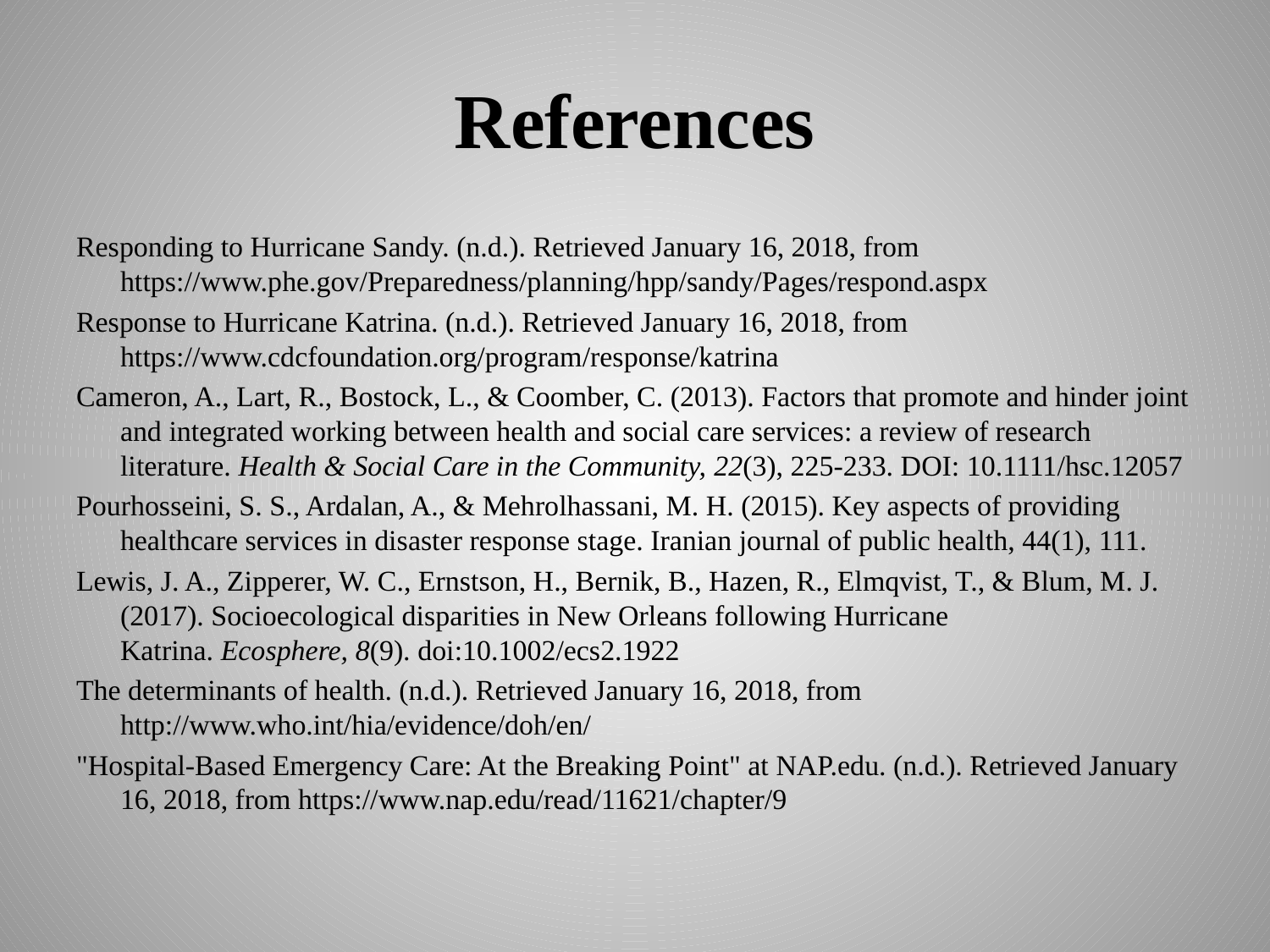

# References
Responding to Hurricane Sandy. (n.d.). Retrieved January 16, 2018, from https://www.phe.gov/Preparedness/planning/hpp/sandy/Pages/respond.aspx
Response to Hurricane Katrina. (n.d.). Retrieved January 16, 2018, from https://www.cdcfoundation.org/program/response/katrina
Cameron, A., Lart, R., Bostock, L., & Coomber, C. (2013). Factors that promote and hinder joint and integrated working between health and social care services: a review of research literature. Health & Social Care in the Community, 22(3), 225-233. DOI: 10.1111/hsc.12057
Pourhosseini, S. S., Ardalan, A., & Mehrolhassani, M. H. (2015). Key aspects of providing healthcare services in disaster response stage. Iranian journal of public health, 44(1), 111.
Lewis, J. A., Zipperer, W. C., Ernstson, H., Bernik, B., Hazen, R., Elmqvist, T., & Blum, M. J. (2017). Socioecological disparities in New Orleans following Hurricane Katrina. Ecosphere, 8(9). doi:10.1002/ecs2.1922
The determinants of health. (n.d.). Retrieved January 16, 2018, from http://www.who.int/hia/evidence/doh/en/
"Hospital-Based Emergency Care: At the Breaking Point" at NAP.edu. (n.d.). Retrieved January 16, 2018, from https://www.nap.edu/read/11621/chapter/9